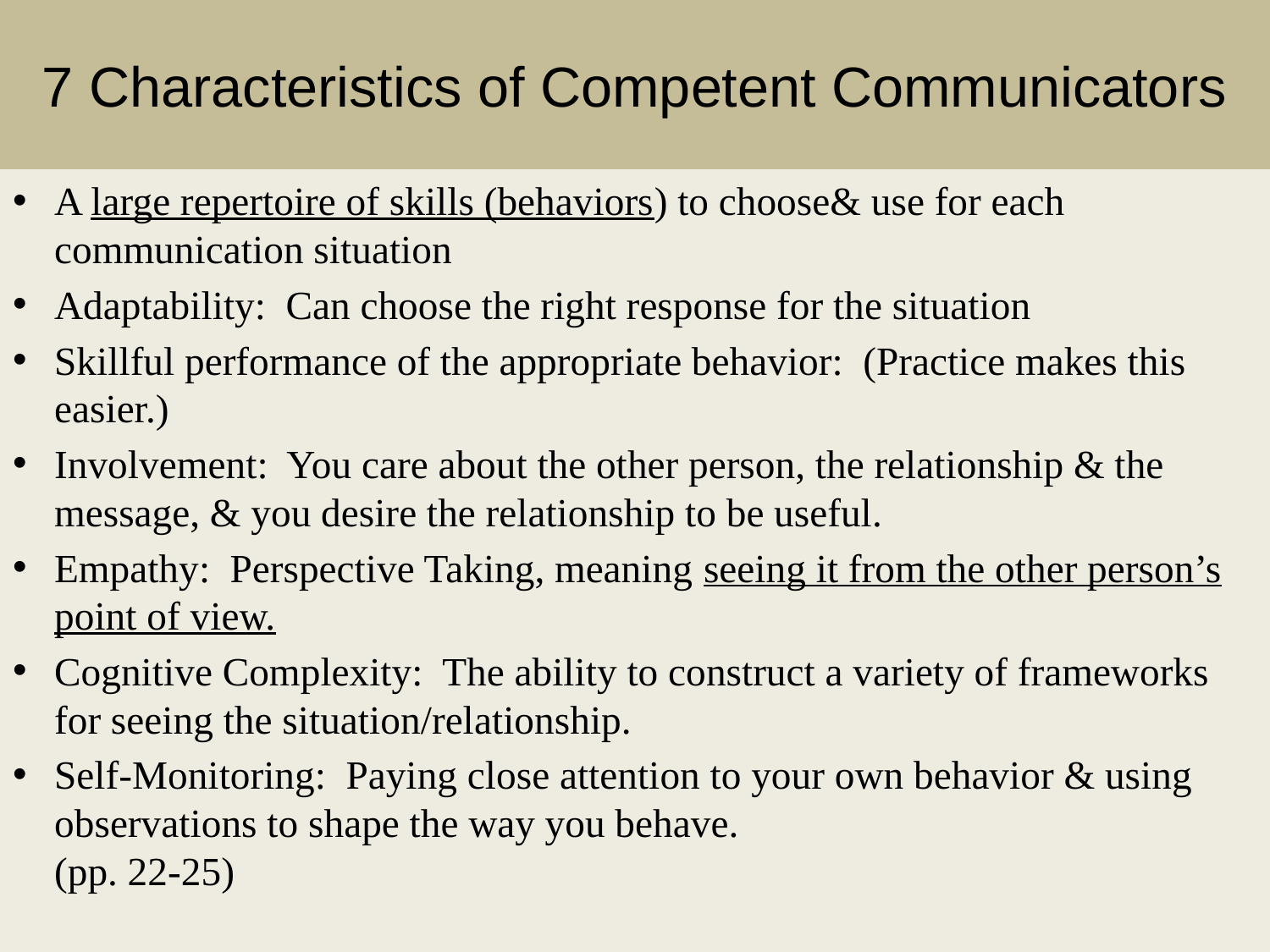

# 7 Characteristics of Competent Communicators
A large repertoire of skills (behaviors) to choose& use for each communication situation
Adaptability:  Can choose the right response for the situation
Skillful performance of the appropriate behavior:  (Practice makes this easier.)
Involvement:  You care about the other person, the relationship & the message, & you desire the relationship to be useful.
Empathy:  Perspective Taking, meaning seeing it from the other person’s point of view.
Cognitive Complexity:  The ability to construct a variety of frameworks for seeing the situation/relationship.
Self-Monitoring:  Paying close attention to your own behavior & using observations to shape the way you behave.
(pp. 22-25)